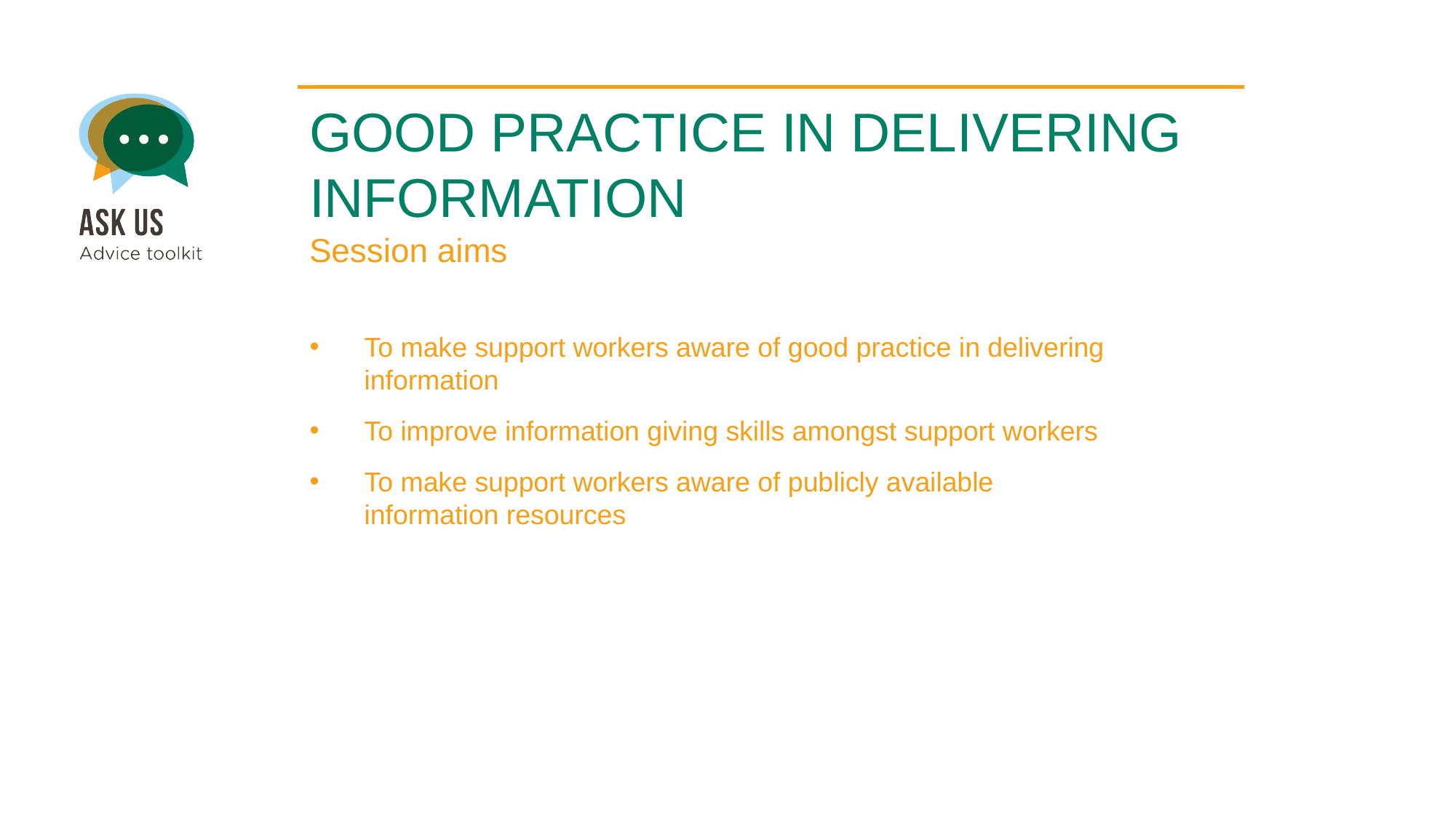

GOOD PRACTICE IN DELIVERING INFORMATION

Session aims
To make support workers aware of good practice in delivering information
To improve information giving skills amongst support workers
To make support workers aware of publicly available information resources